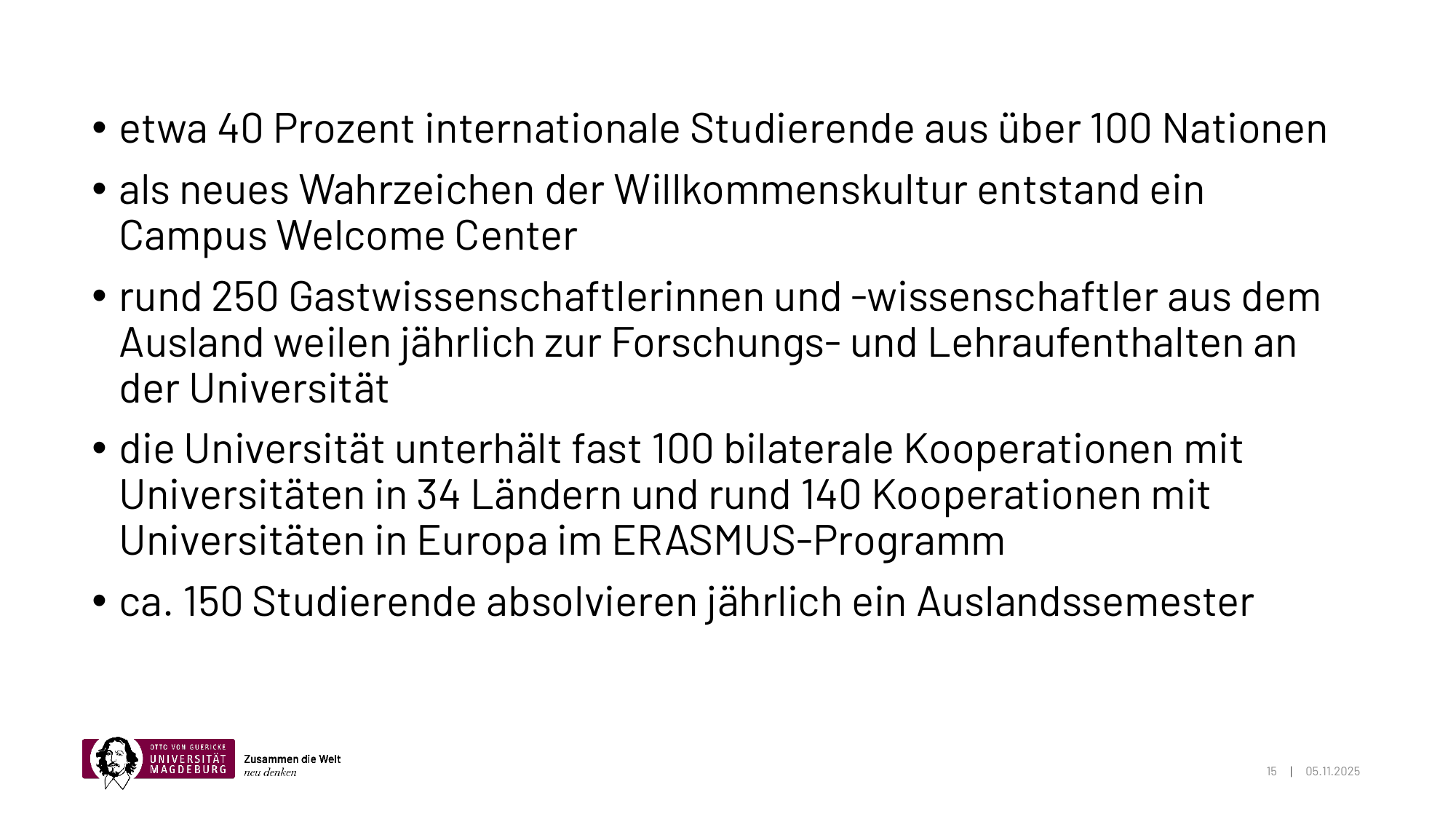

etwa 40 Prozent internationale Studierende aus über 100 Nationen
als neues Wahrzeichen der Willkommenskultur entstand ein Campus Welcome Center
rund 250 Gastwissenschaftlerinnen und -wissenschaftler aus dem Ausland weilen jährlich zur Forschungs- und Lehraufenthalten an der Universität
die Universität unterhält fast 100 bilaterale Kooperationen mit Universitäten in 34 Ländern und rund 140 Kooperationen mit Universitäten in Europa im ERASMUS-Programm
ca. 150 Studierende absolvieren jährlich ein Auslandssemester